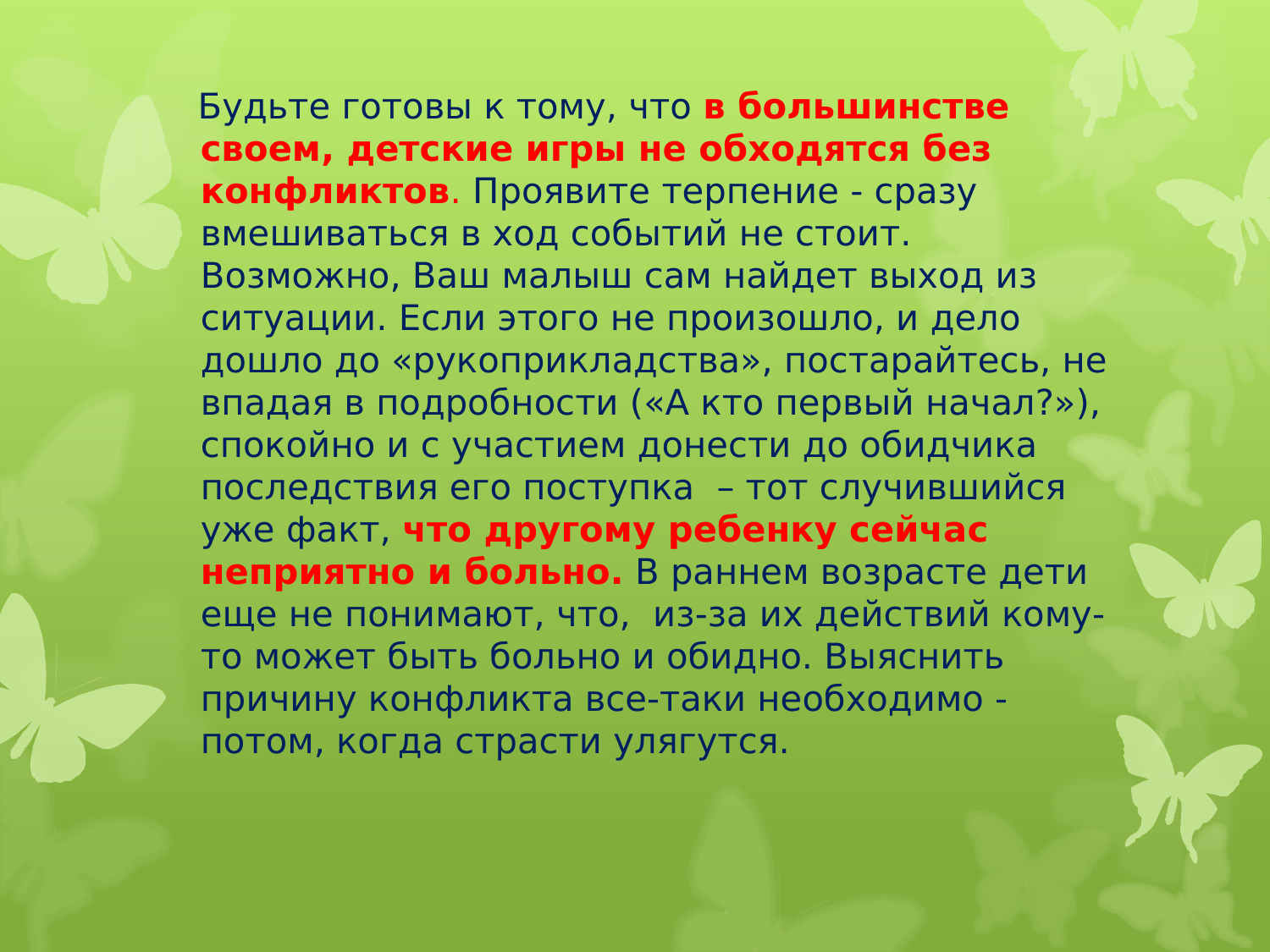

Будьте готовы к тому, что в большинстве своем, детские игры не обходятся без конфликтов. Проявите терпение - сразу вмешиваться в ход событий не стоит. Возможно, Ваш малыш сам найдет выход из ситуации. Если этого не произошло, и дело дошло до «рукоприкладства», постарайтесь, не впадая в подробности («А кто первый начал?»), спокойно и с участием донести до обидчика последствия его поступка  – тот случившийся уже факт, что другому ребенку сейчас неприятно и больно. В раннем возрасте дети еще не понимают, что,  из-за их действий кому-то может быть больно и обидно. Выяснить причину конфликта все-таки необходимо - потом, когда страсти улягутся.

#